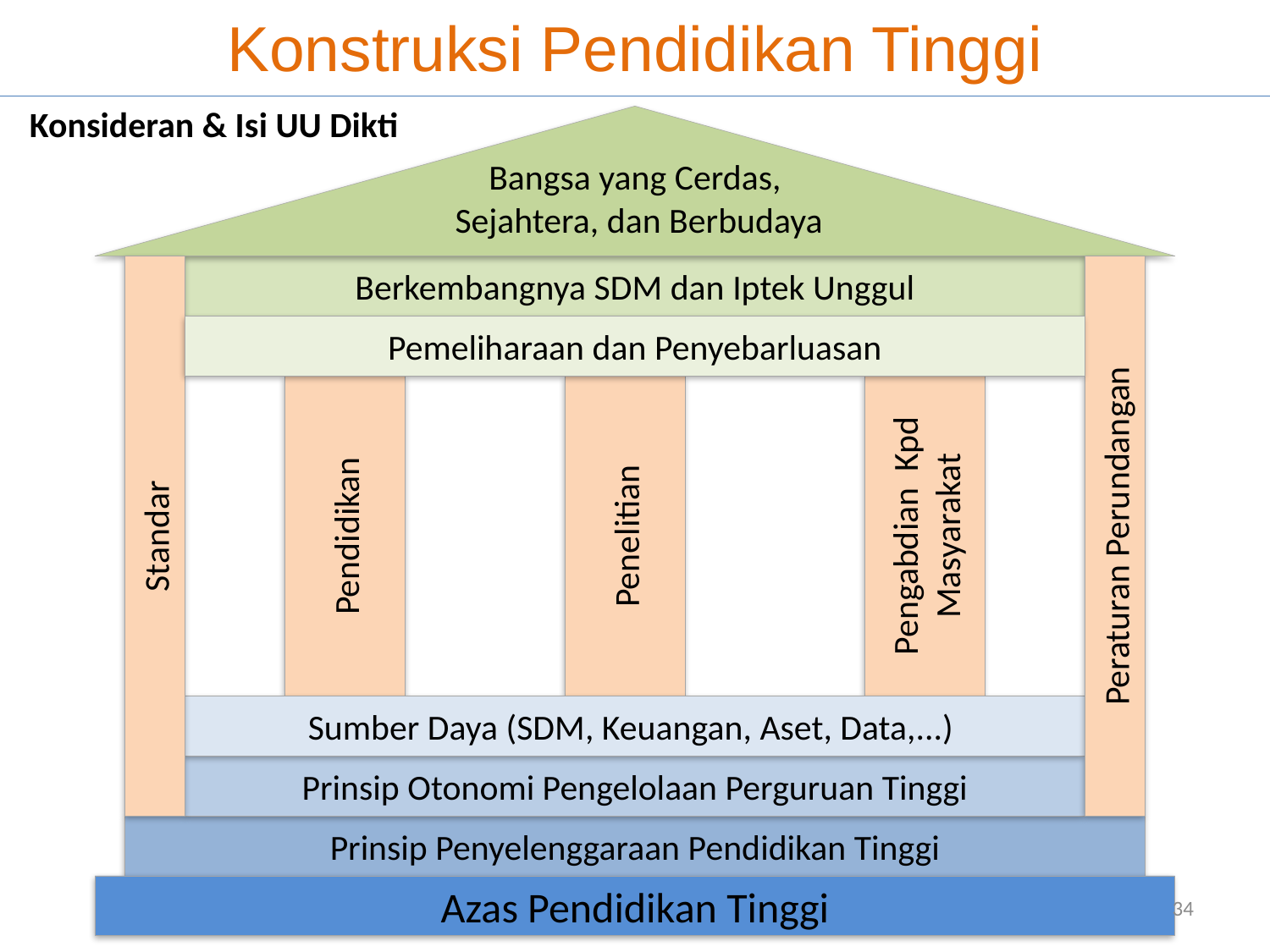

# Konstruksi Pendidikan Tinggi
Konsideran & Isi UU Dikti
Bangsa yang Cerdas,
 Sejahtera, dan Berbudaya

Standar
Berkembangnya SDM dan Iptek Unggul
Peraturan Perundangan
Pemeliharaan dan Penyebarluasan
Pendidikan
Penelitian
Pengabdian  Kpd Masyarakat
Sumber Daya (SDM, Keuangan, Aset, Data,...)
Prinsip Otonomi Pengelolaan Perguruan Tinggi
Prinsip Penyelenggaraan Pendidikan Tinggi
Azas Pendidikan Tinggi
34